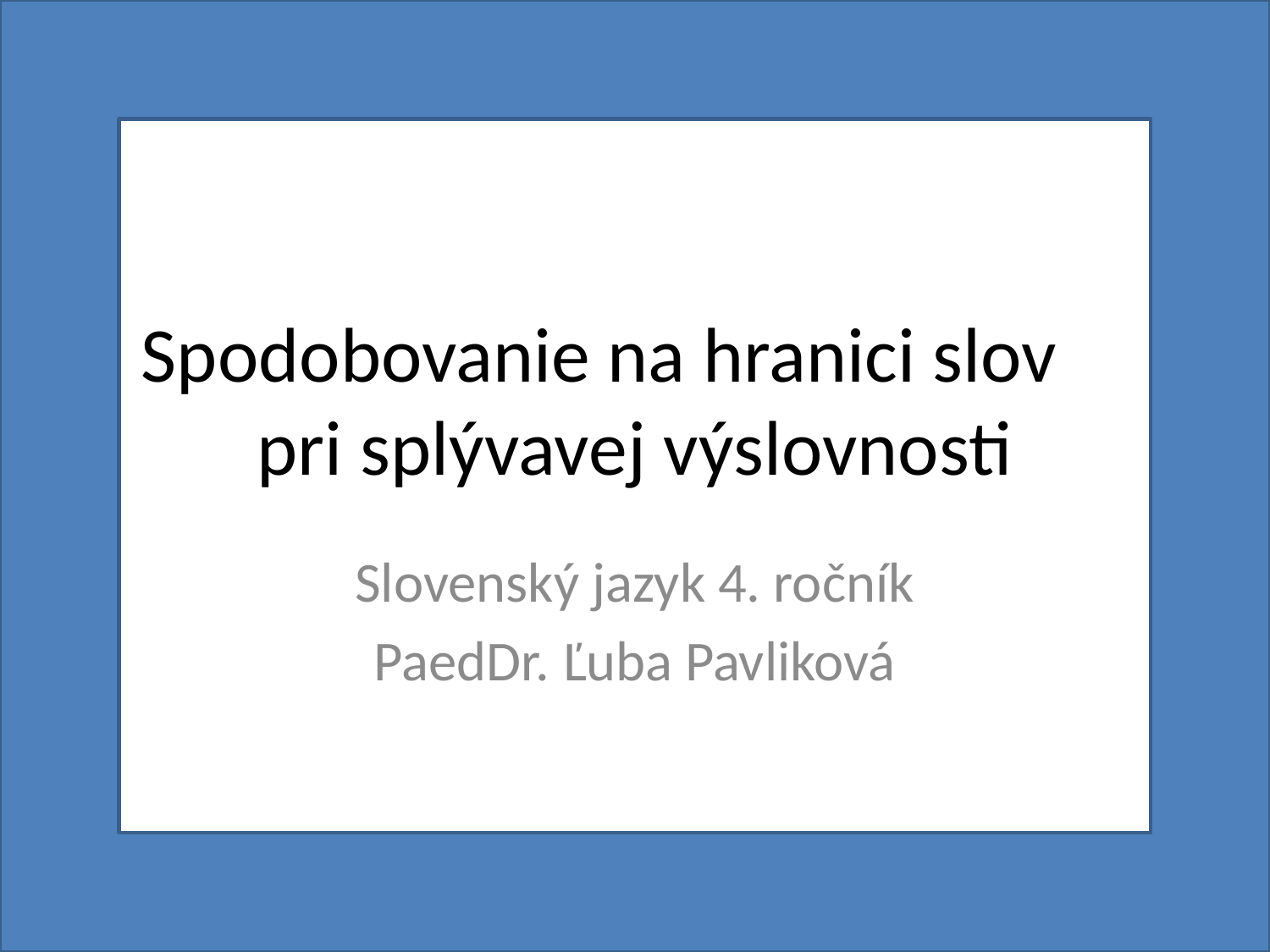

# Spodobovanie na hranici slov     pri splývavej výslovnosti
Slovenský jazyk 4. ročník
PaedDr. Ľuba Pavliková